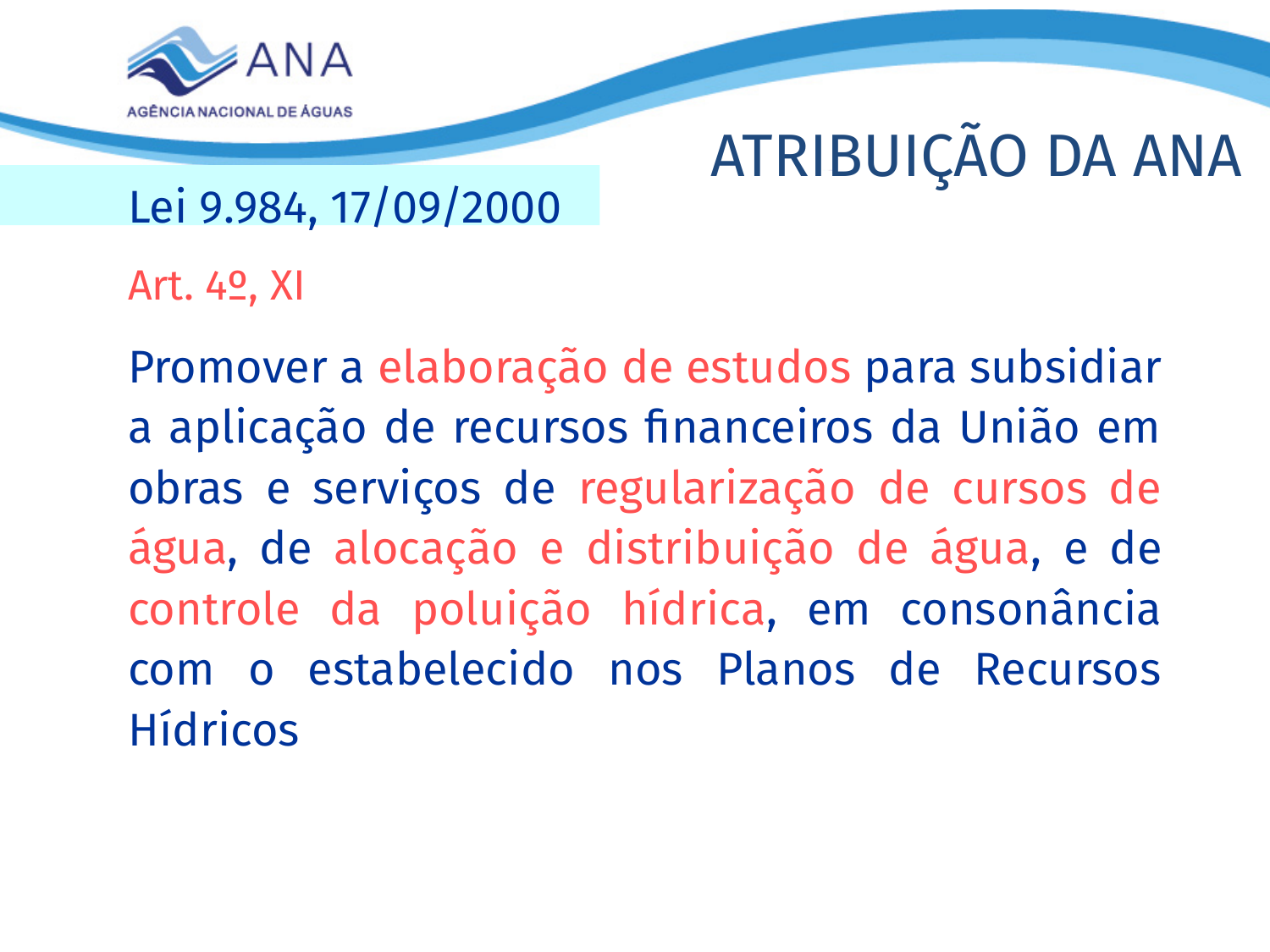

ATRIBUIÇÃO DA ANA

	Lei 9.984, 17/09/2000
	Art. 4º, XI
	Promover a elaboração de estudos para subsidiar a aplicação de recursos financeiros da União em obras e serviços de regularização de cursos de água, de alocação e distribuição de água, e de controle da poluição hídrica, em consonância com o estabelecido nos Planos de Recursos Hídricos